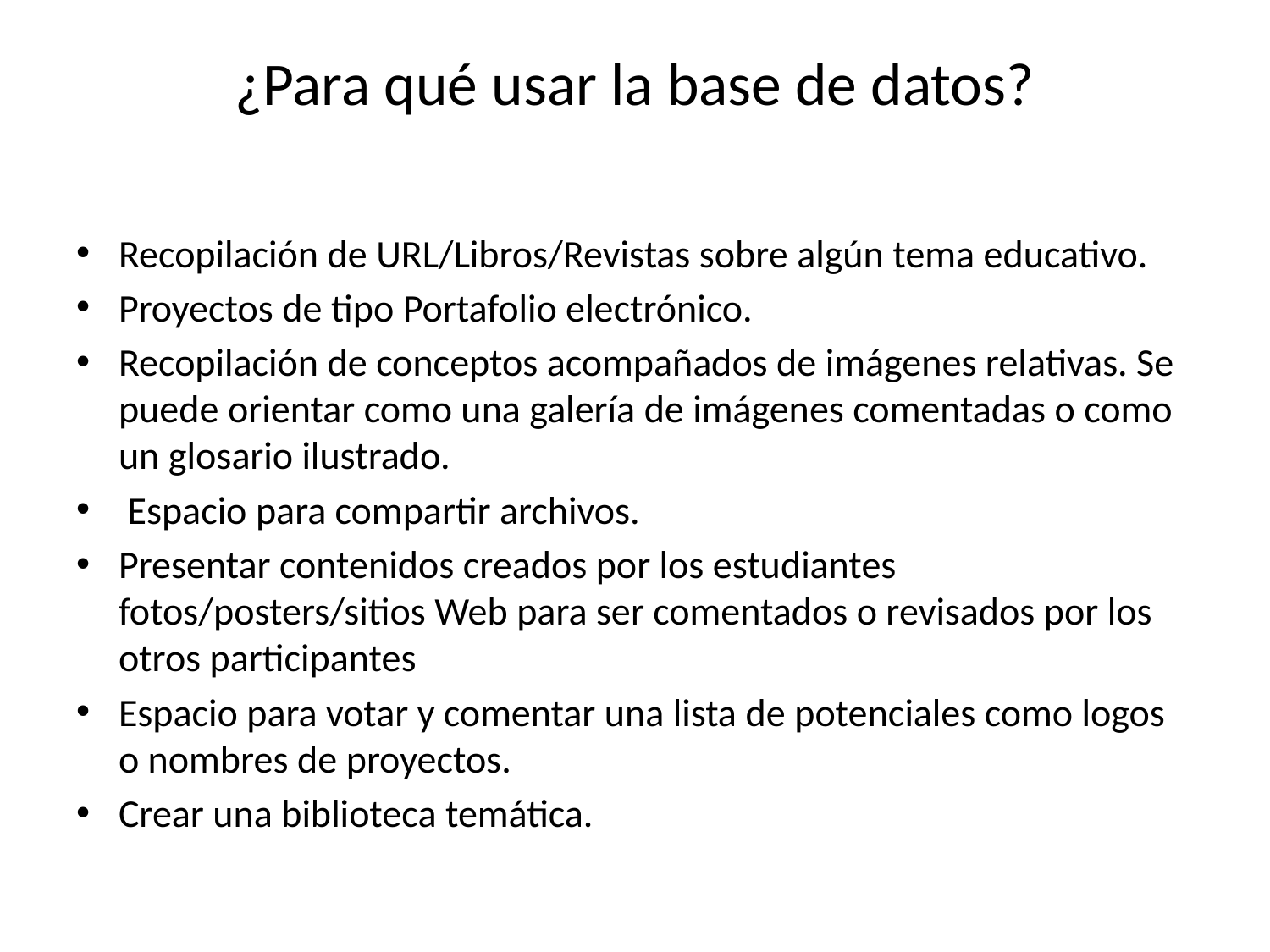

# ¿Para qué usar la base de datos?
Recopilación de URL/Libros/Revistas sobre algún tema educativo.
Proyectos de tipo Portafolio electrónico.
Recopilación de conceptos acompañados de imágenes relativas. Se puede orientar como una galería de imágenes comentadas o como un glosario ilustrado.
 Espacio para compartir archivos.
Presentar contenidos creados por los estudiantes fotos/posters/sitios Web para ser comentados o revisados por los otros participantes
Espacio para votar y comentar una lista de potenciales como logos o nombres de proyectos.
Crear una biblioteca temática.